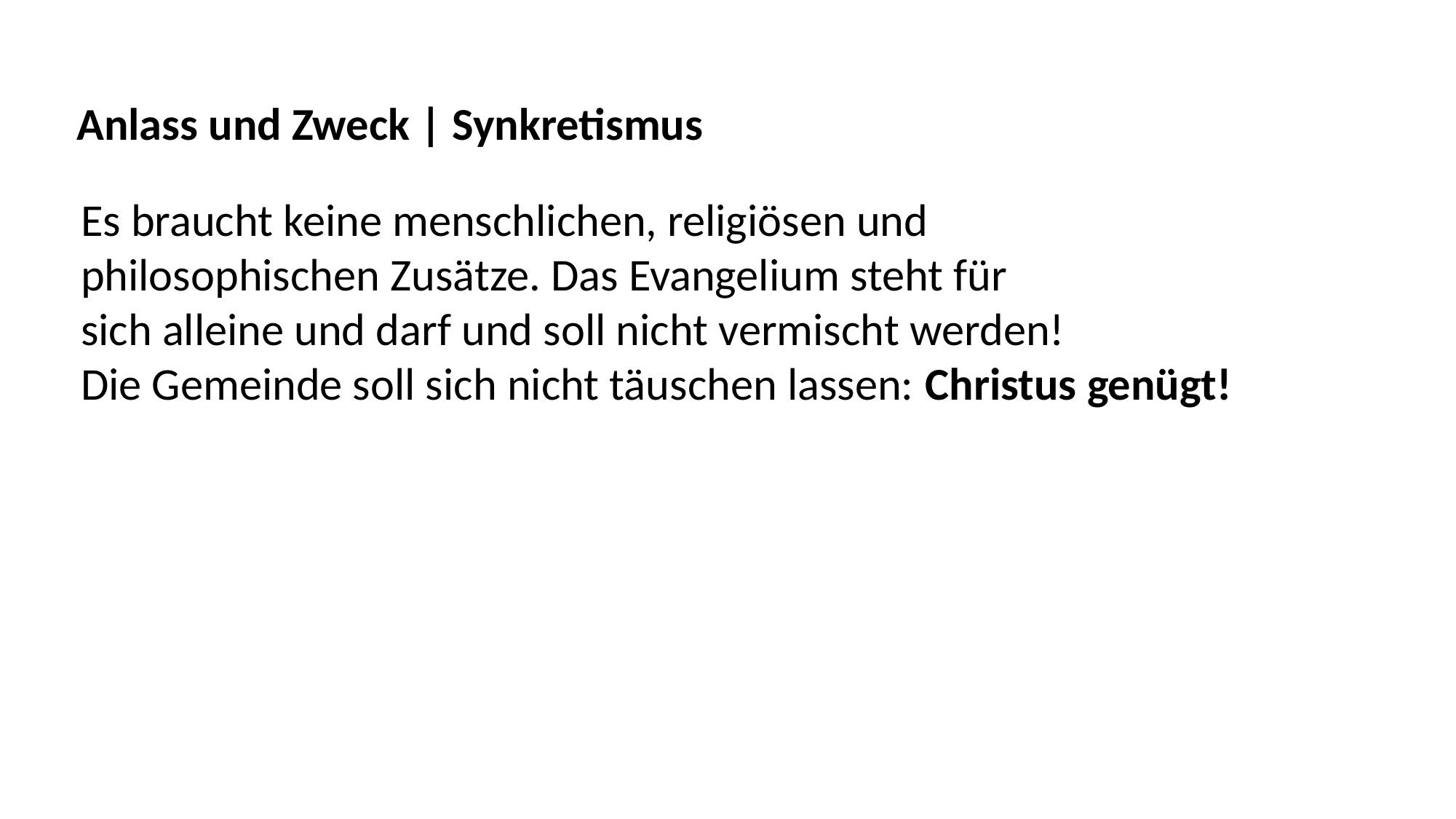

Anlass und Zweck | Synkretismus
Es braucht keine menschlichen, religiösen und
philosophischen Zusätze. Das Evangelium steht für
sich alleine und darf und soll nicht vermischt werden!
Die Gemeinde soll sich nicht täuschen lassen: Christus genügt!